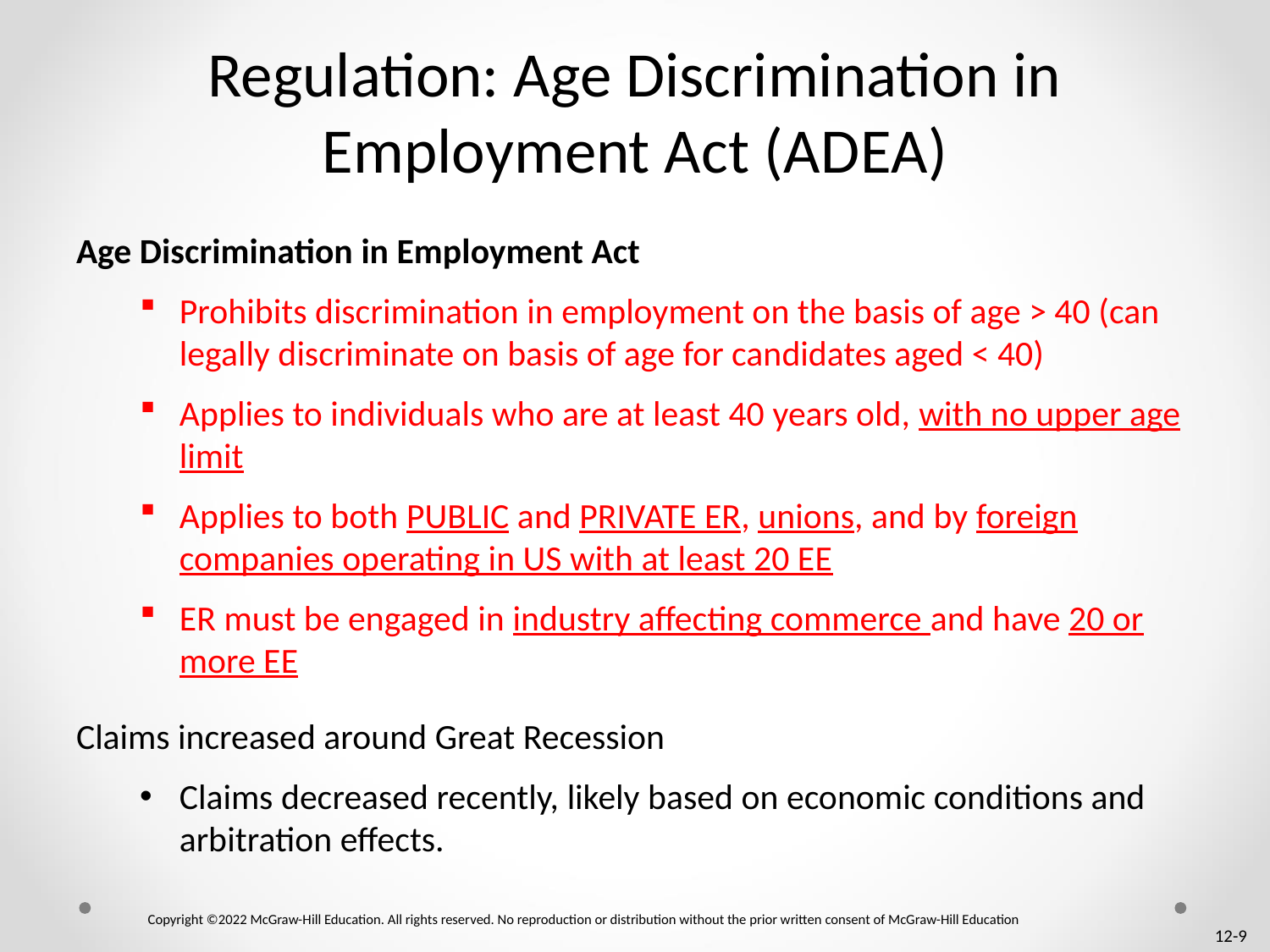

# Regulation: Age Discrimination in Employment Act (A D E A)
Age Discrimination in Employment Act
Prohibits discrimination in employment on the basis of age > 40 (can legally discriminate on basis of age for candidates aged < 40)
Applies to individuals who are at least 40 years old, with no upper age limit
Applies to both PUBLIC and PRIVATE ER, unions, and by foreign companies operating in US with at least 20 EE
ER must be engaged in industry affecting commerce and have 20 or more EE

Claims increased around Great Recession
Claims decreased recently, likely based on economic conditions and arbitration effects.